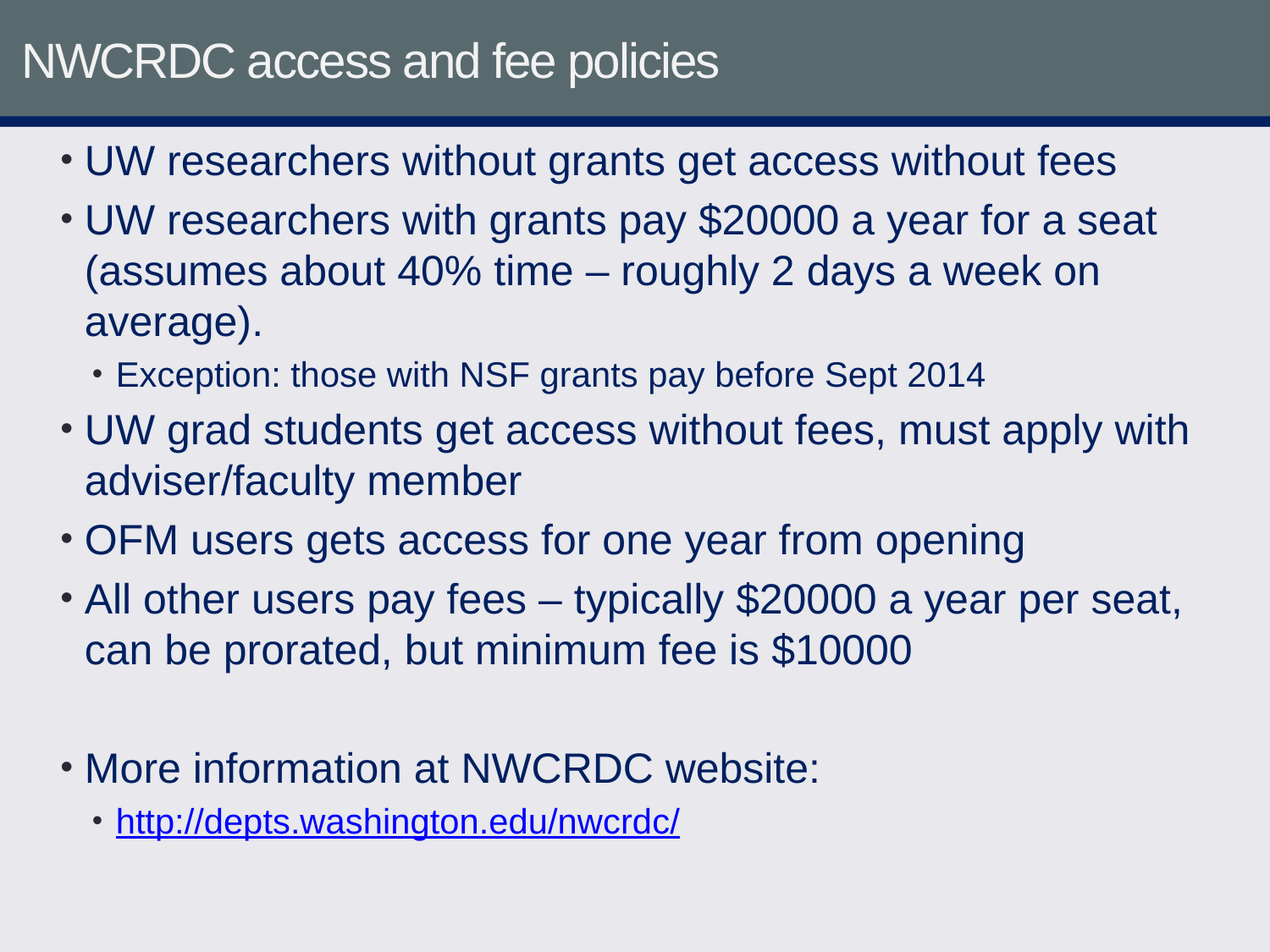

# NWCRDC access and fee policies
UW researchers without grants get access without fees
UW researchers with grants pay $20000 a year for a seat (assumes about 40% time – roughly 2 days a week on average).
Exception: those with NSF grants pay before Sept 2014
UW grad students get access without fees, must apply with adviser/faculty member
OFM users gets access for one year from opening
All other users pay fees – typically $20000 a year per seat, can be prorated, but minimum fee is $10000

More information at NWCRDC website:
http://depts.washington.edu/nwcrdc/

12